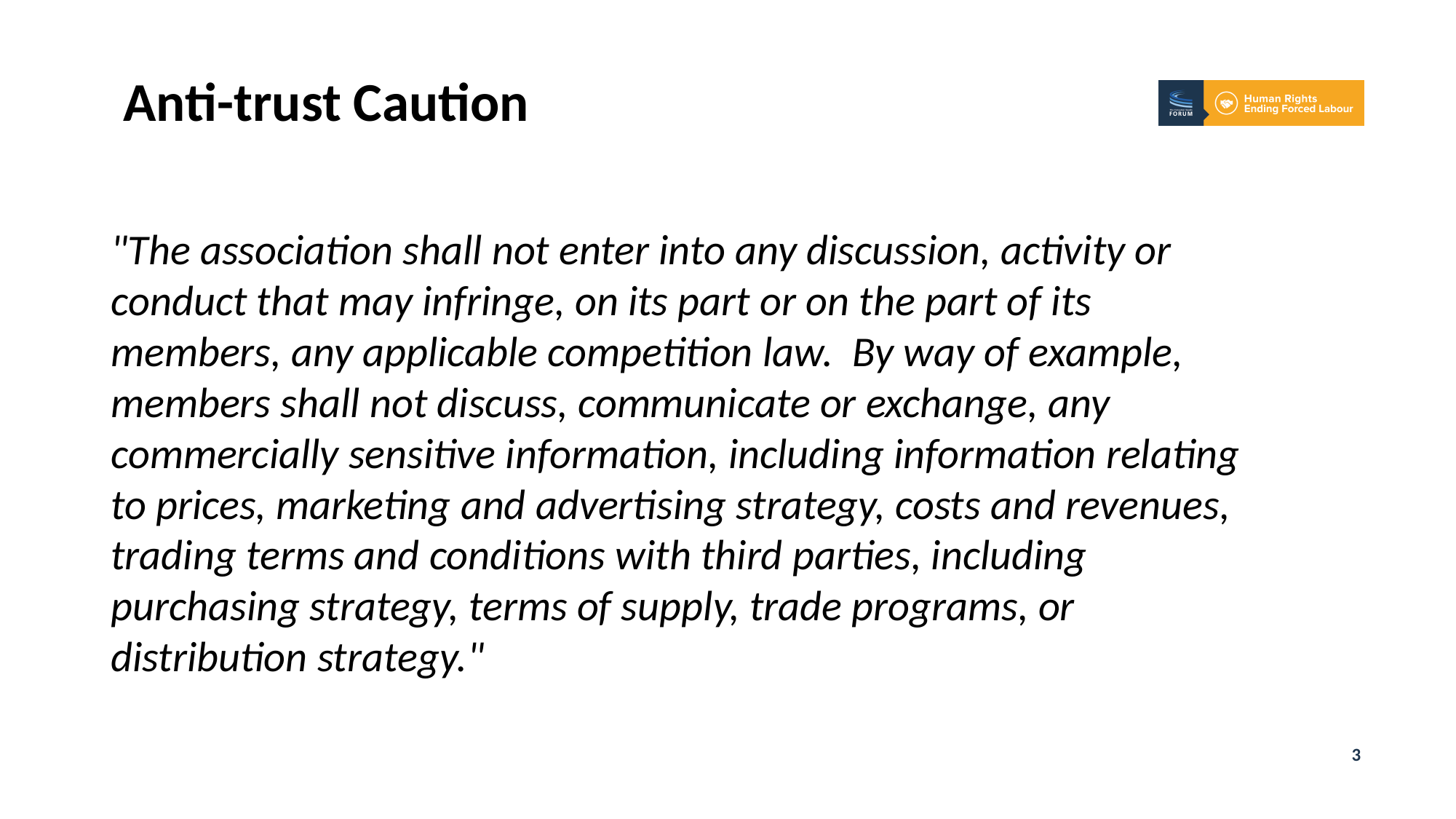

Anti-trust Caution
"The association shall not enter into any discussion, activity or conduct that may infringe, on its part or on the part of its members, any applicable competition law.  By way of example, members shall not discuss, communicate or exchange, any commercially sensitive information, including information relating to prices, marketing and advertising strategy, costs and revenues, trading terms and conditions with third parties, including purchasing strategy, terms of supply, trade programs, or distribution strategy."